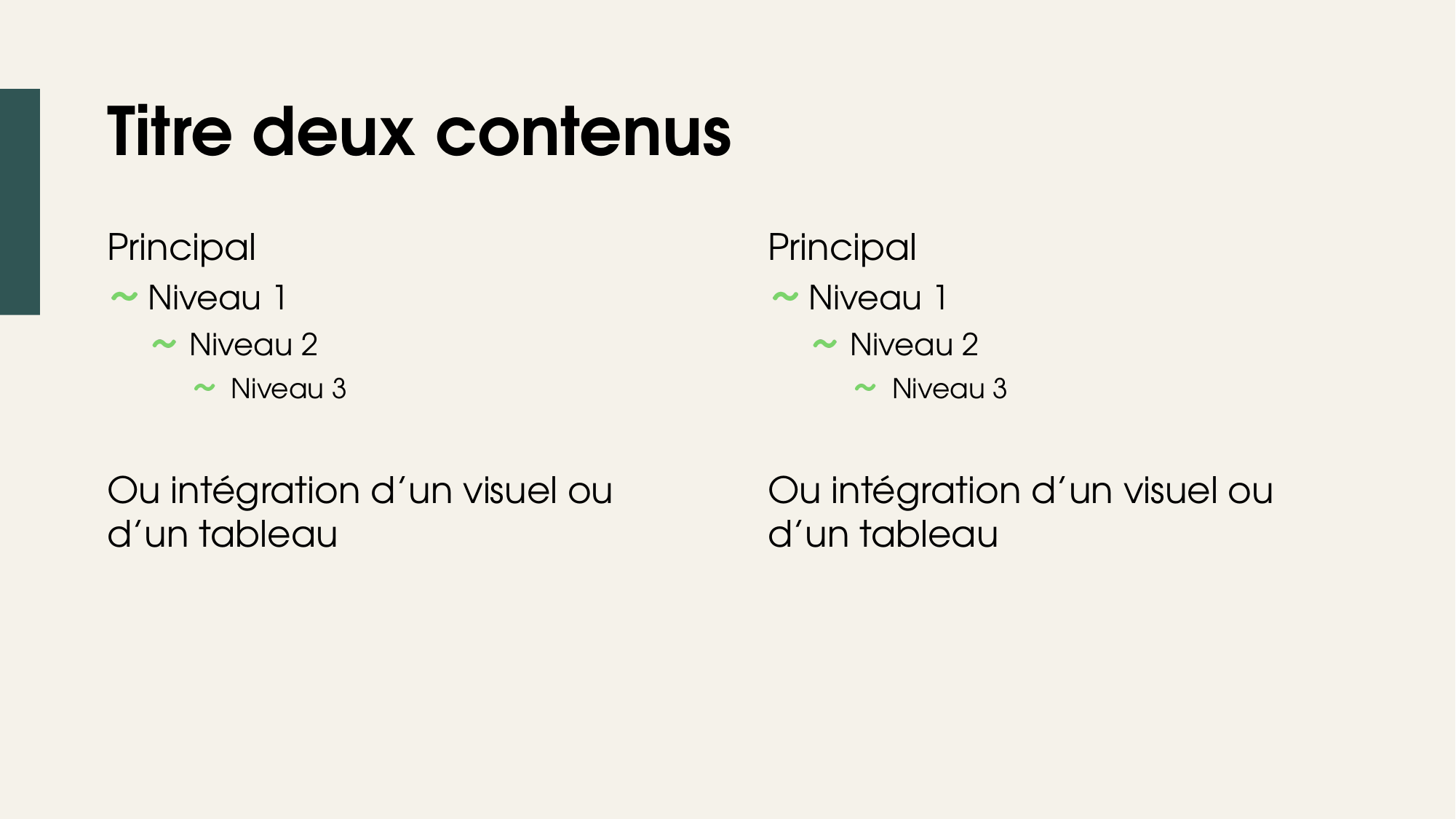

# Titre deux contenus
Principal
Niveau 1
Niveau 2
Niveau 3

Ou intégration d’un visuel ou d’un tableau
Principal
Niveau 1
Niveau 2
Niveau 3

Ou intégration d’un visuel ou d’un tableau